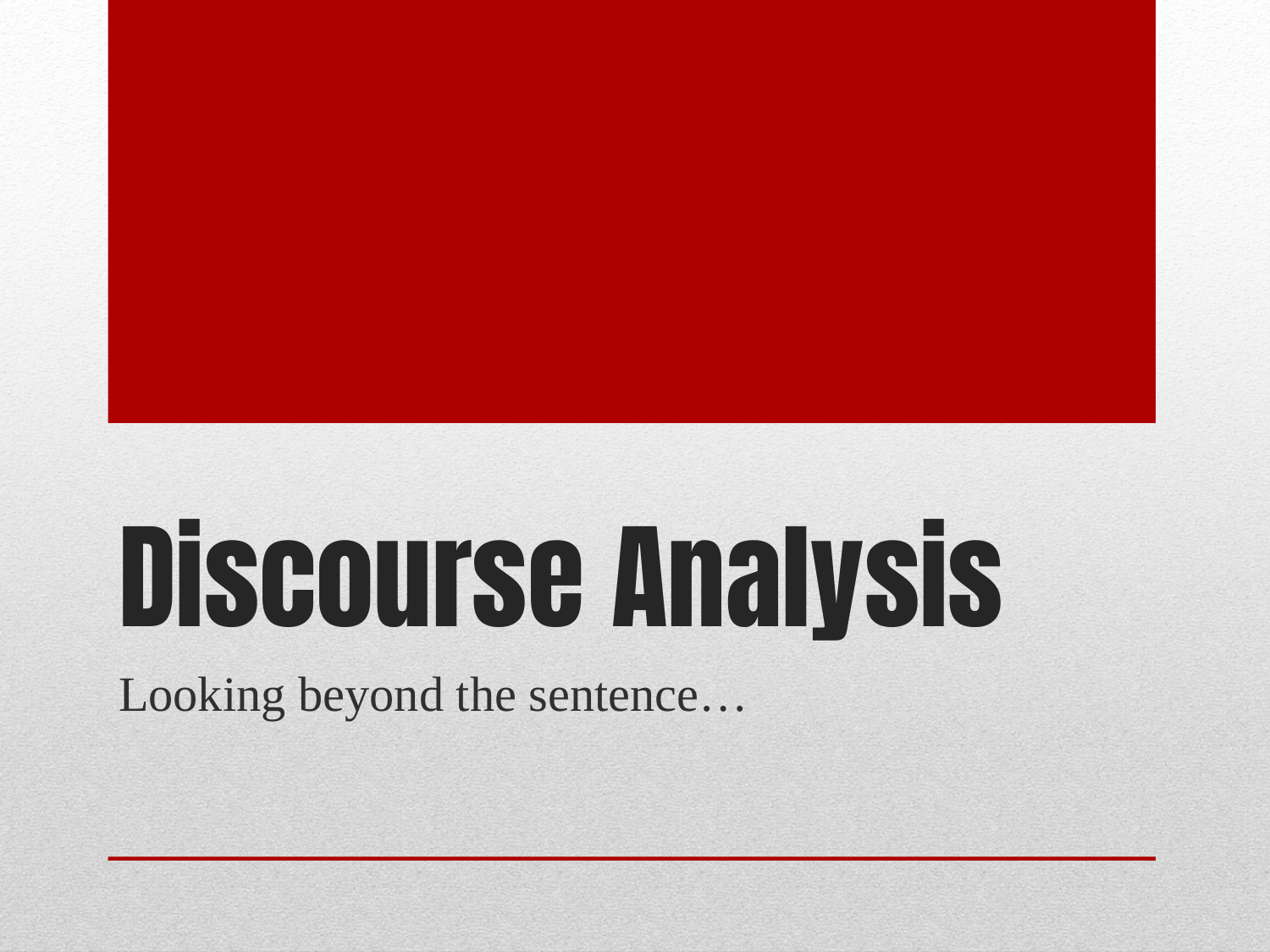

# Discourse Analysis
Looking beyond the sentence…